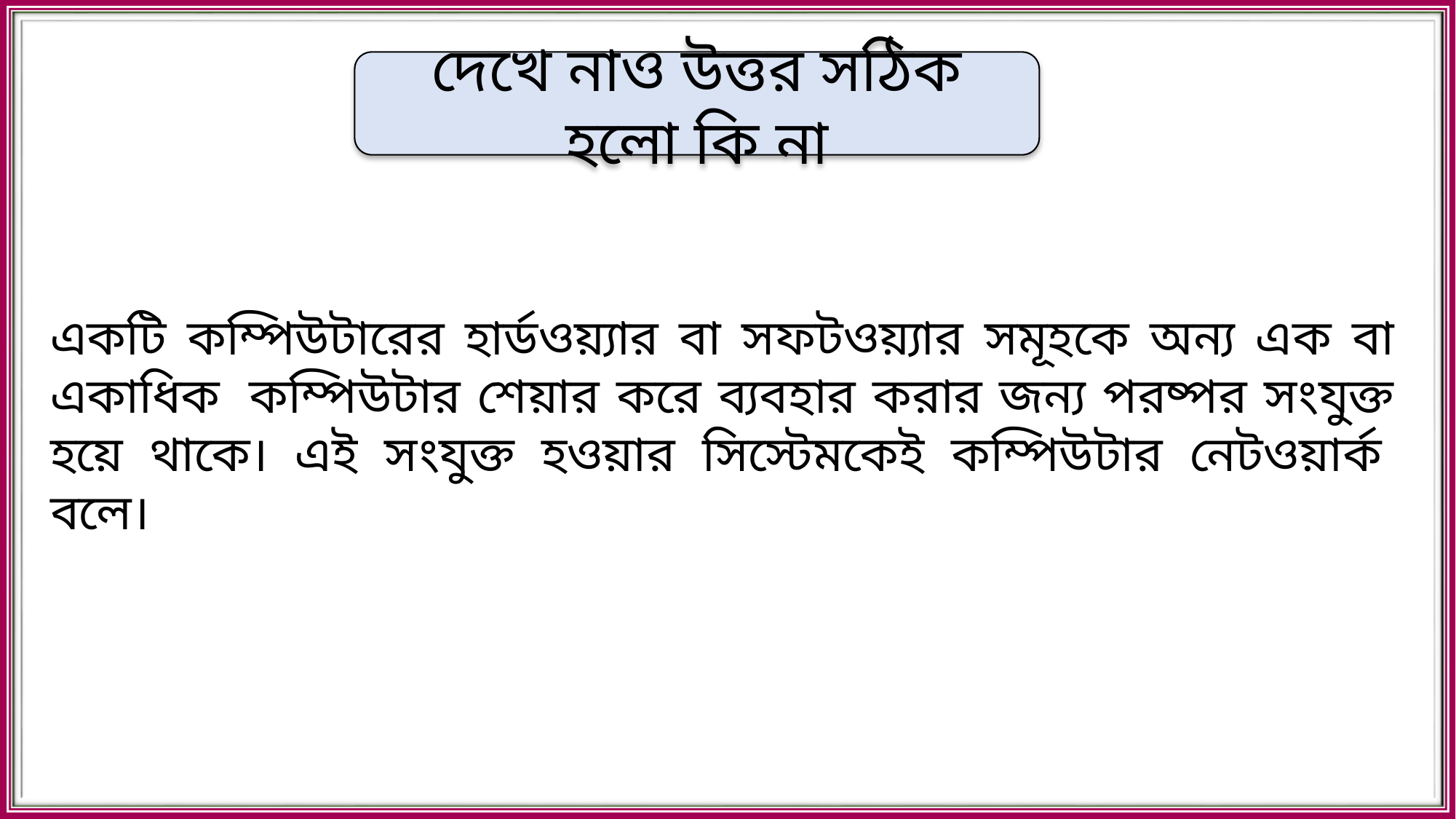

দেখে নাও উত্তর সঠিক হলো কি না
একটি কম্পিউটারের হার্ডওয়্যার বা সফটওয়্যার সমূহকে অন্য এক বা একাধিক  কম্পিউটার শেয়ার করে ব্যবহার করার জন্য পরষ্পর সংযুক্ত হয়ে থাকে। এই সংযুক্ত হওয়ার সিস্টেমকেই কম্পিউটার নেটওয়ার্ক  বলে।